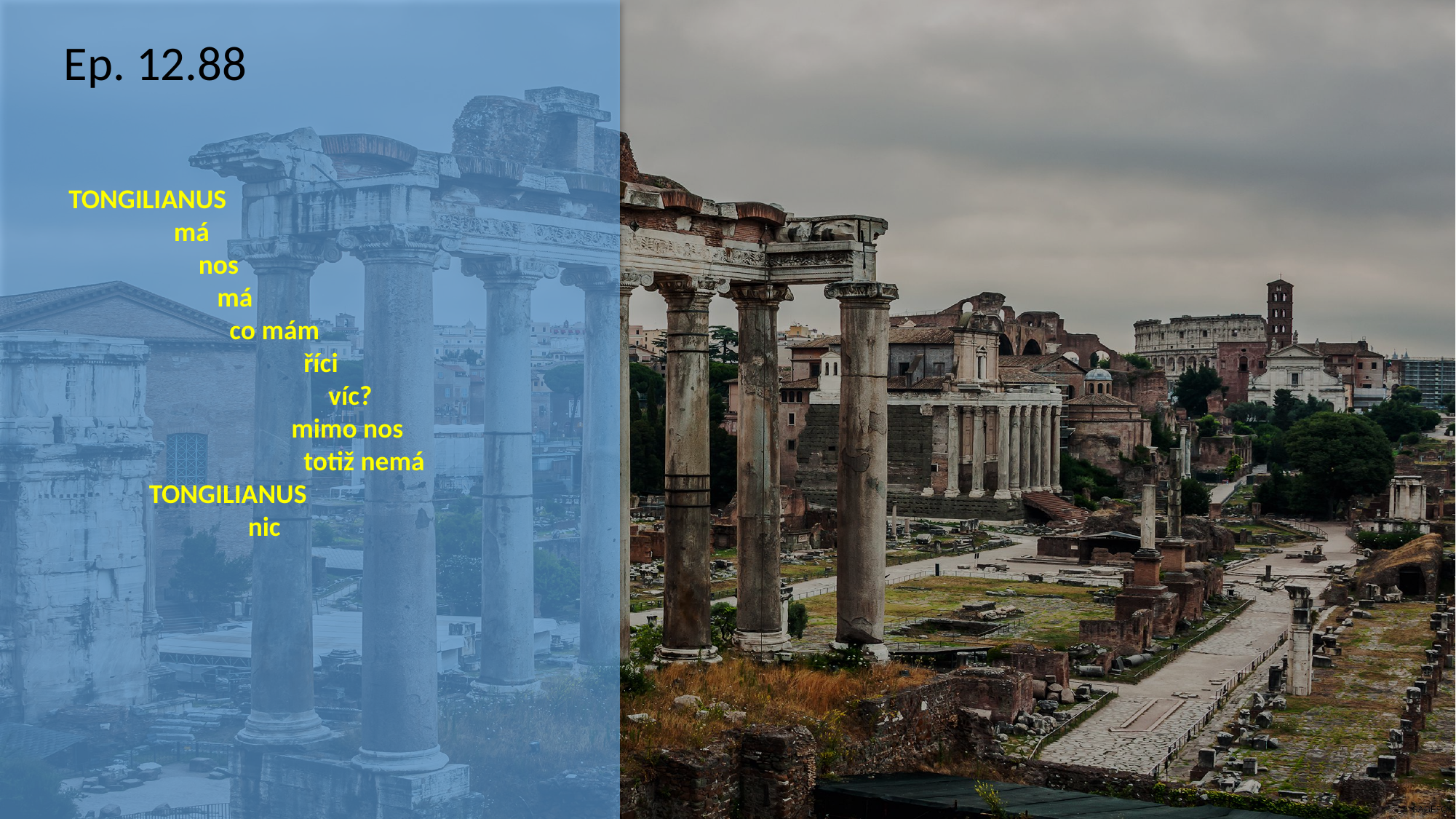

Ep. 12.88
TONGILIANUS
                 má
                     nos
                        má
                          co mám
                                      říci
                                          víc?
                                    mimo nos
                                      totiž nemá
             TONGILIANUS
                             nic